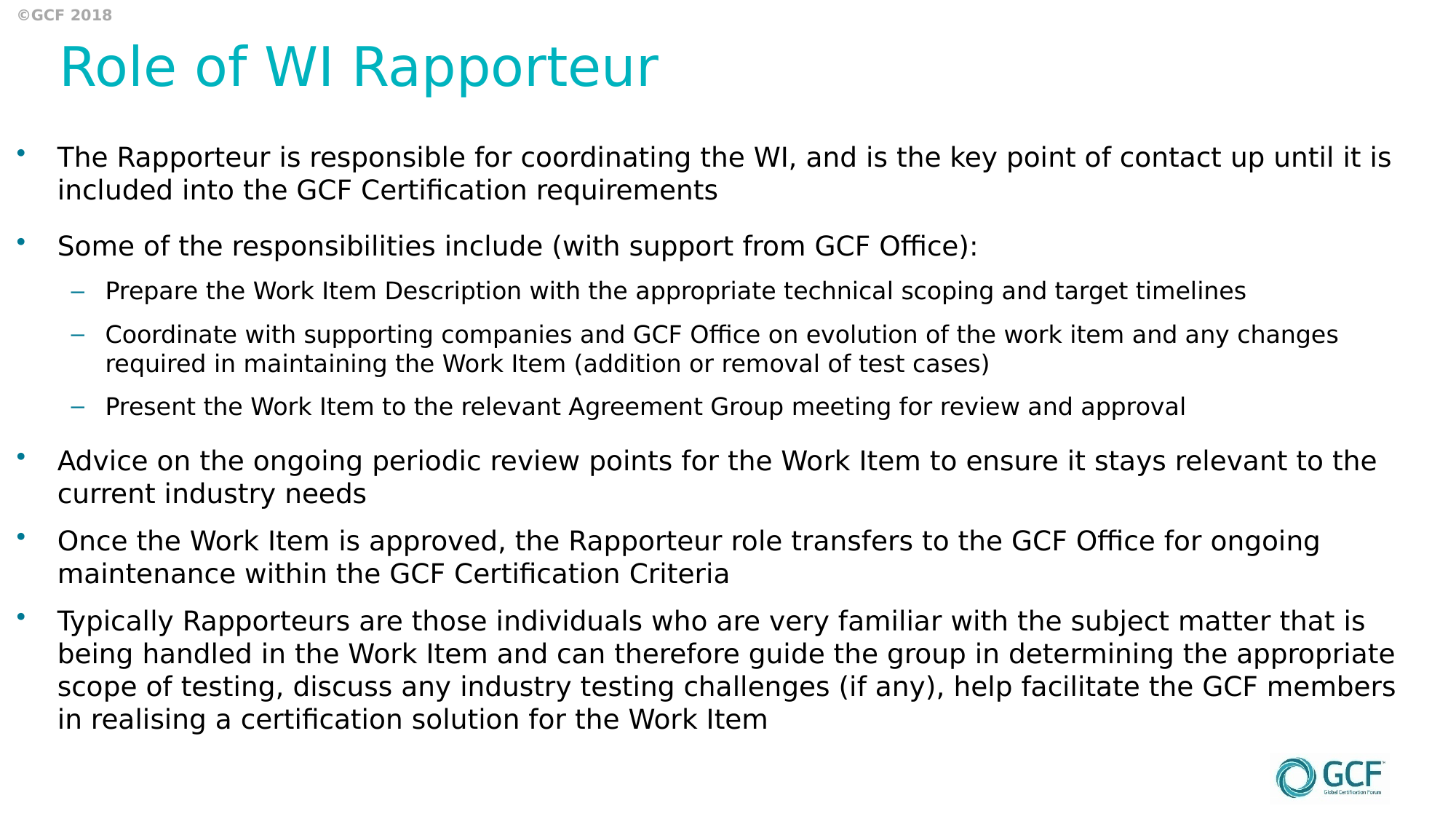

Role of WI Rapporteur
The Rapporteur is responsible for coordinating the WI, and is the key point of contact up until it is included into the GCF Certification requirements
Some of the responsibilities include (with support from GCF Office):
Prepare the Work Item Description with the appropriate technical scoping and target timelines
Coordinate with supporting companies and GCF Office on evolution of the work item and any changes required in maintaining the Work Item (addition or removal of test cases)
Present the Work Item to the relevant Agreement Group meeting for review and approval
Advice on the ongoing periodic review points for the Work Item to ensure it stays relevant to the current industry needs
Once the Work Item is approved, the Rapporteur role transfers to the GCF Office for ongoing maintenance within the GCF Certification Criteria
Typically Rapporteurs are those individuals who are very familiar with the subject matter that is being handled in the Work Item and can therefore guide the group in determining the appropriate scope of testing, discuss any industry testing challenges (if any), help facilitate the GCF members in realising a certification solution for the Work Item